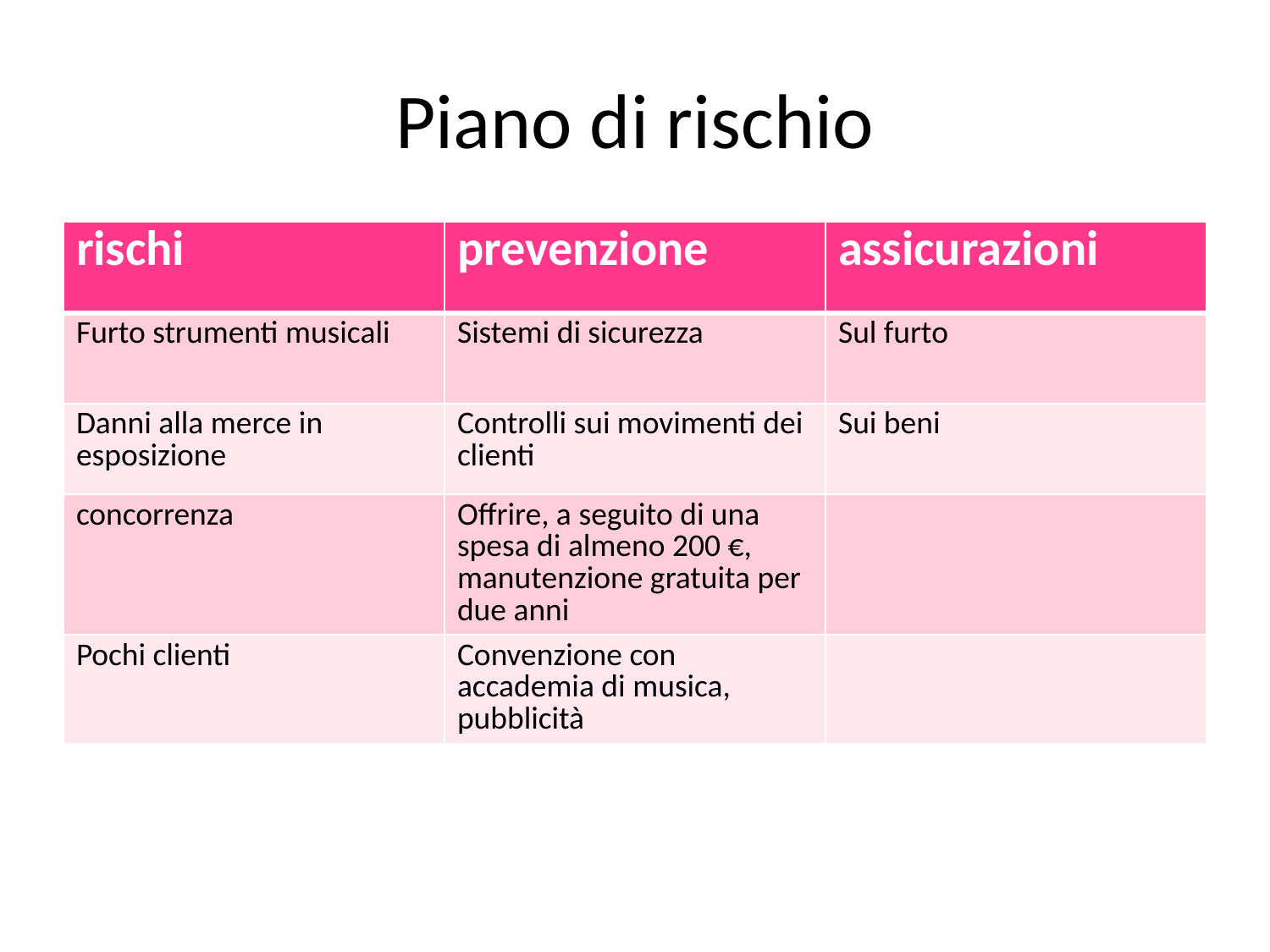

# Piano di rischio
| rischi | prevenzione | assicurazioni |
| --- | --- | --- |
| Furto strumenti musicali | Sistemi di sicurezza | Sul furto |
| Danni alla merce in esposizione | Controlli sui movimenti dei clienti | Sui beni |
| concorrenza | Offrire, a seguito di una spesa di almeno 200 €, manutenzione gratuita per due anni |  |
| Pochi clienti | Convenzione con accademia di musica, pubblicità |  |